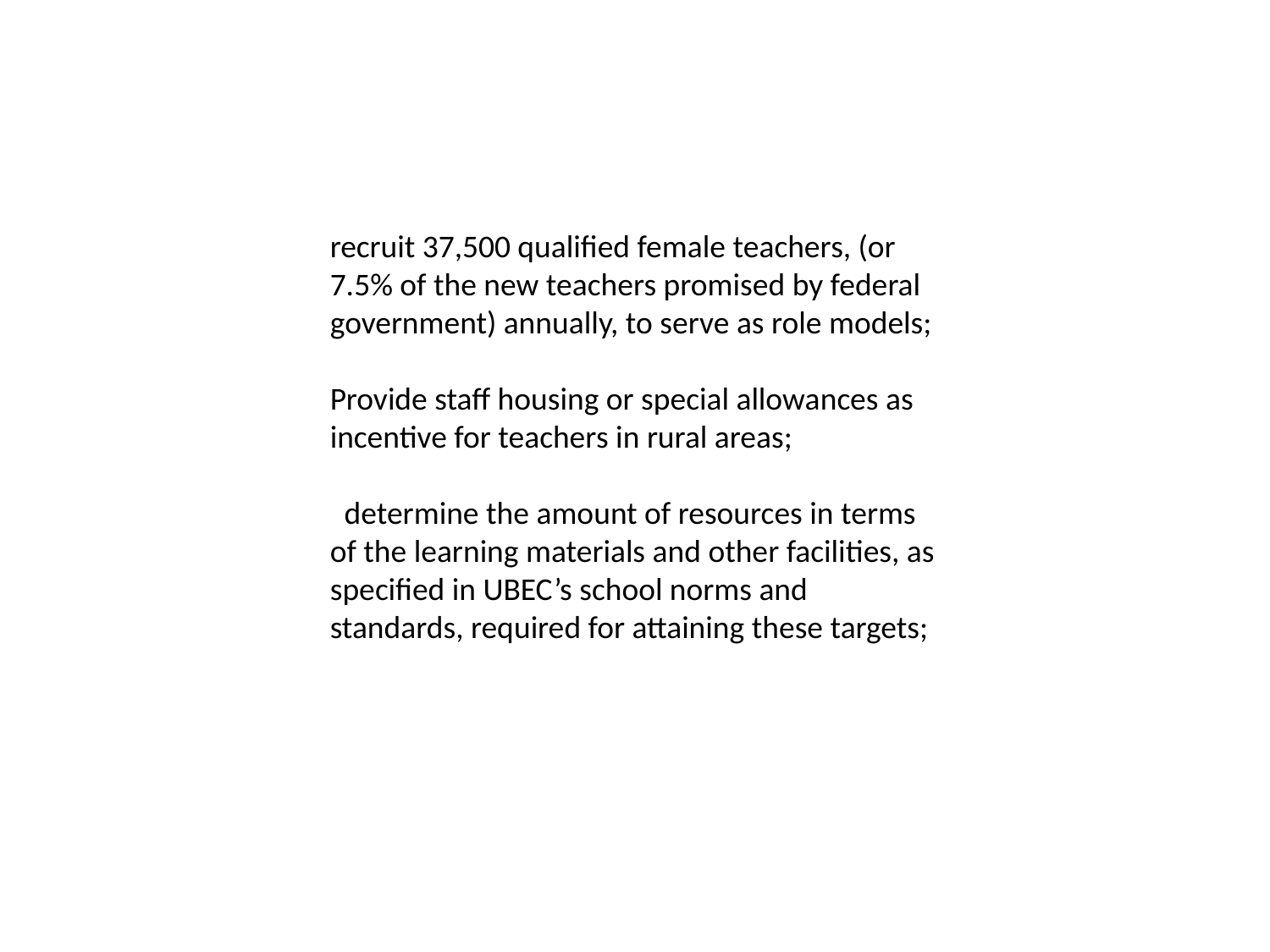

recruit 37,500 qualified female teachers, (or 7.5% of the new teachers promised by federal government) annually, to serve as role models;

Provide staff housing or special allowances as incentive for teachers in rural areas;

  determine the amount of resources in terms of the learning materials and other facilities, as specified in UBEC’s school norms and standards, required for attaining these targets;